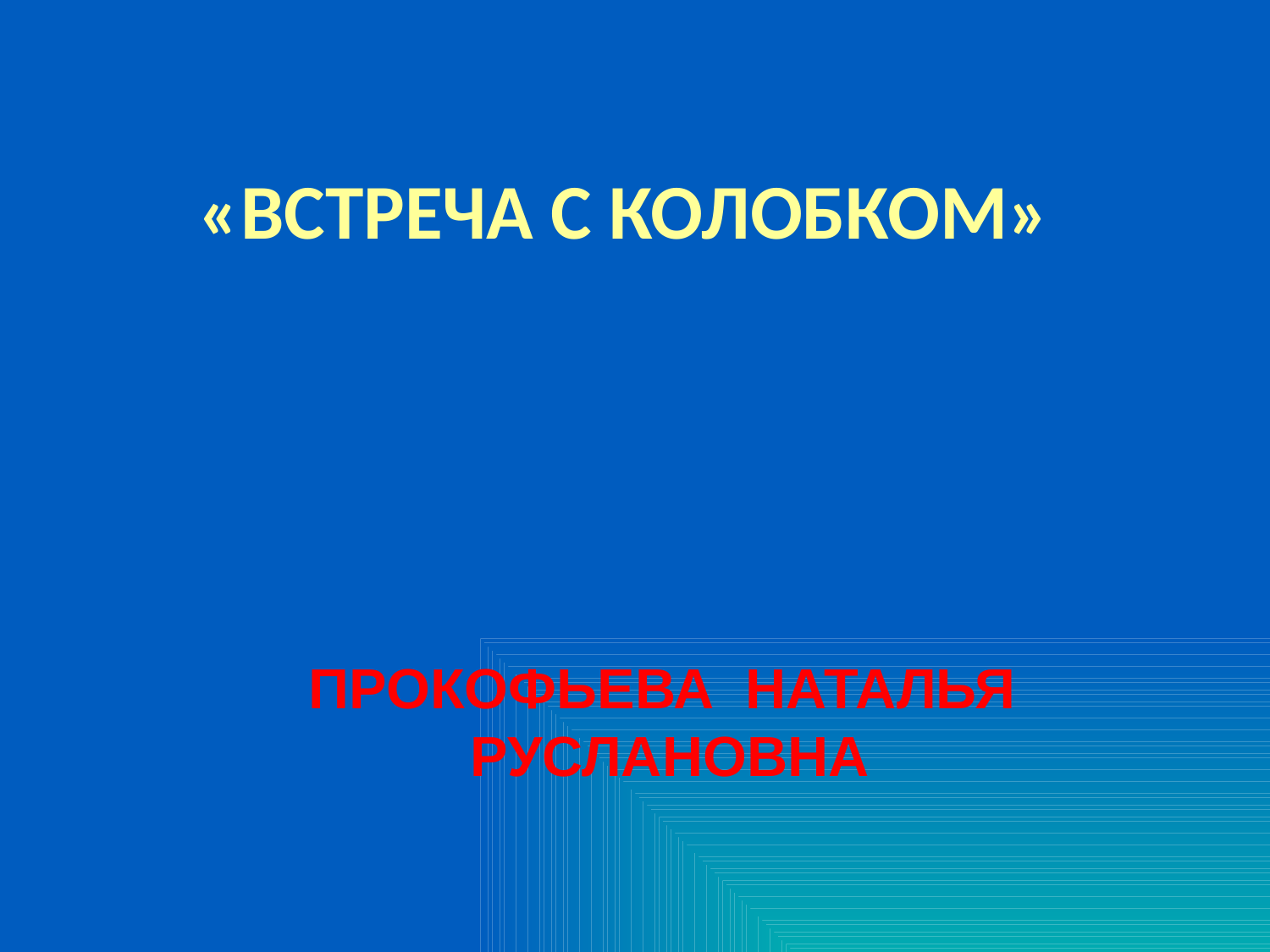

# «ВСТРЕЧА С КОЛОБКОМ»
ПРОКОФЬЕВА  НАТАЛЬЯ  РУСЛАНОВНА